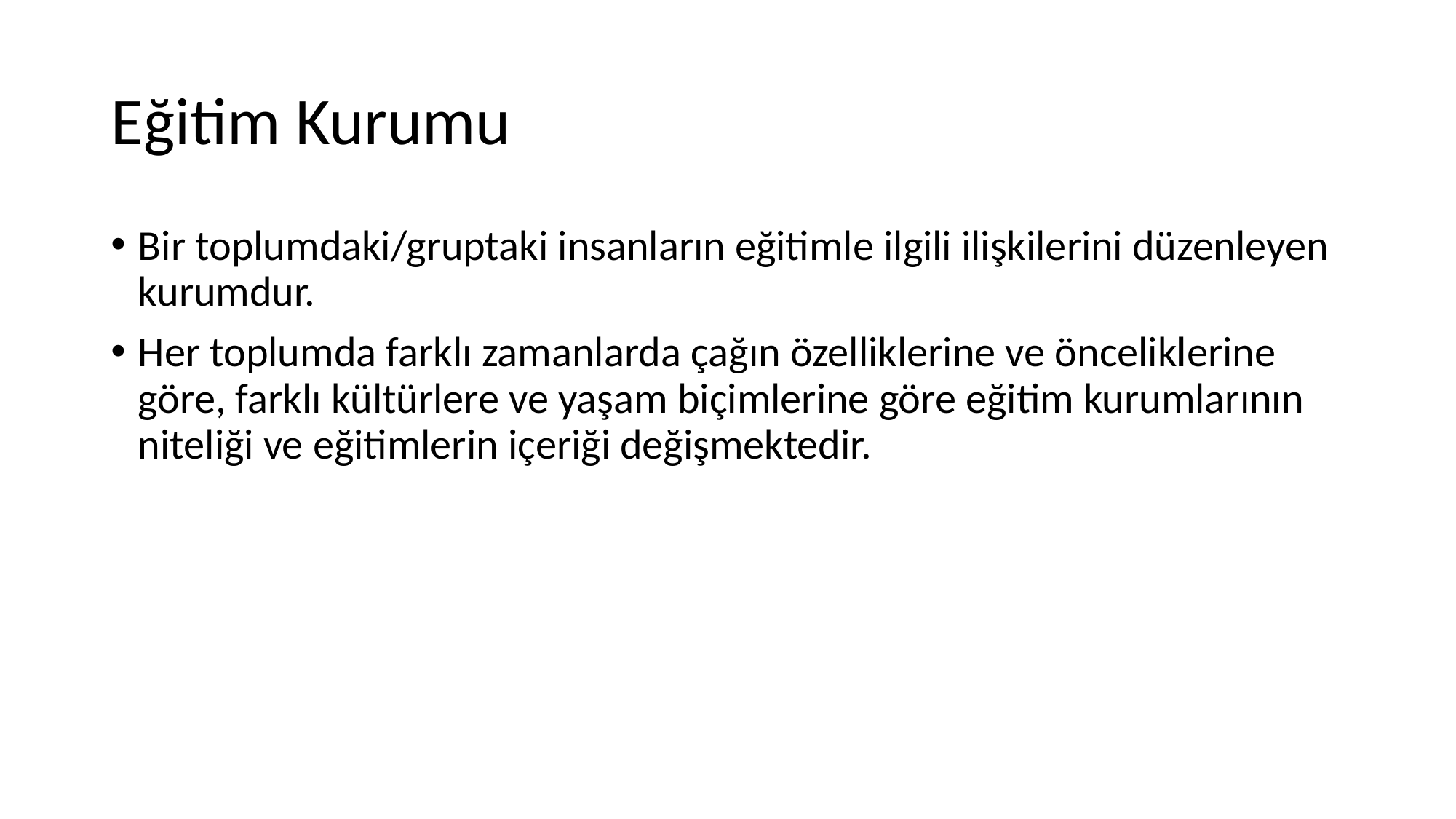

# Eğitim Kurumu
Bir toplumdaki/gruptaki insanların eğitimle ilgili ilişkilerini düzenleyen kurumdur.
Her toplumda farklı zamanlarda çağın özelliklerine ve önceliklerine göre, farklı kültürlere ve yaşam biçimlerine göre eğitim kurumlarının niteliği ve eğitimlerin içeriği değişmektedir.